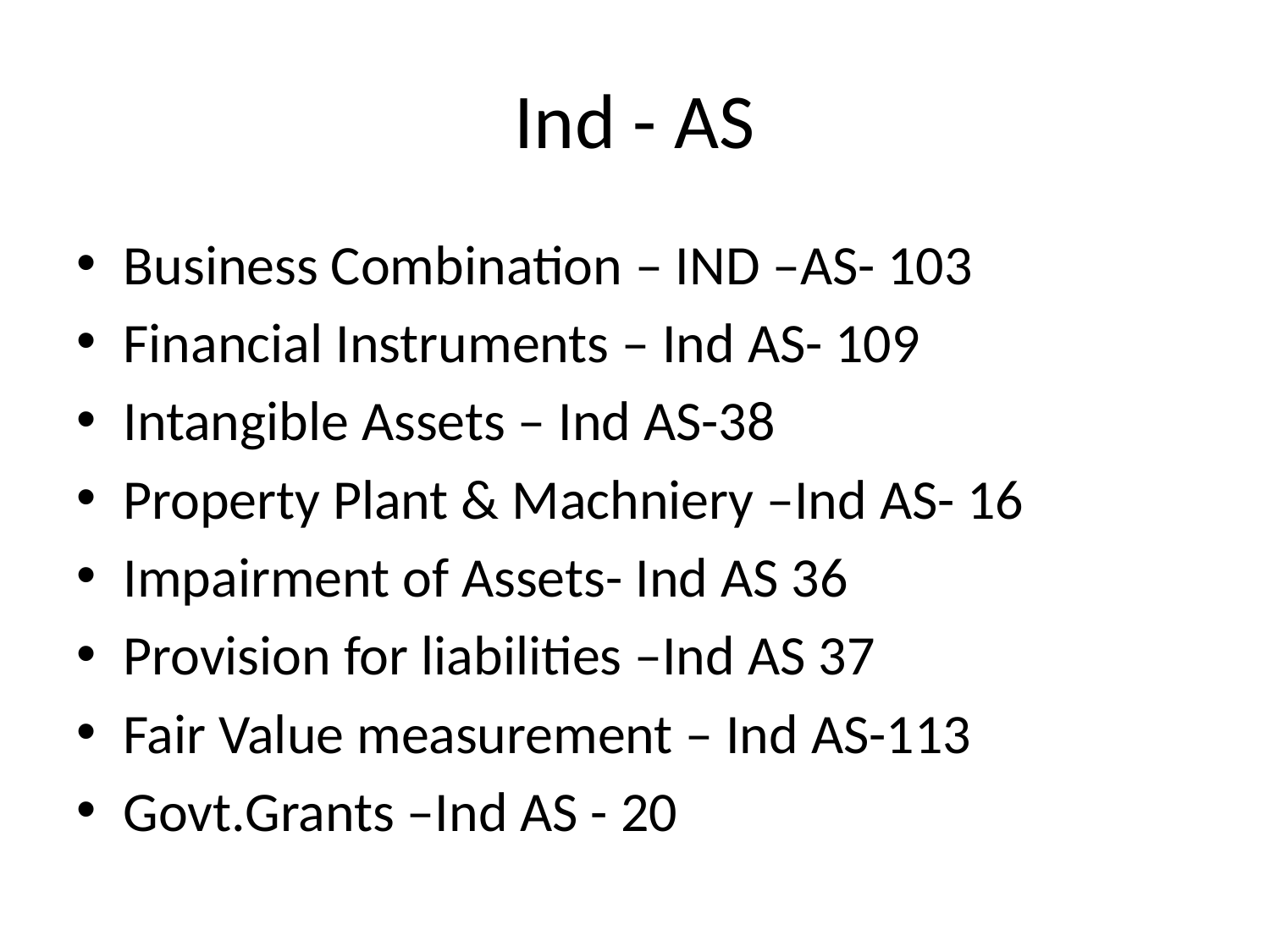

# Ind - AS
Business Combination – IND –AS- 103
Financial Instruments – Ind AS- 109
Intangible Assets – Ind AS-38
Property Plant & Machniery –Ind AS- 16
Impairment of Assets- Ind AS 36
Provision for liabilities –Ind AS 37
Fair Value measurement – Ind AS-113
Govt.Grants –Ind AS - 20